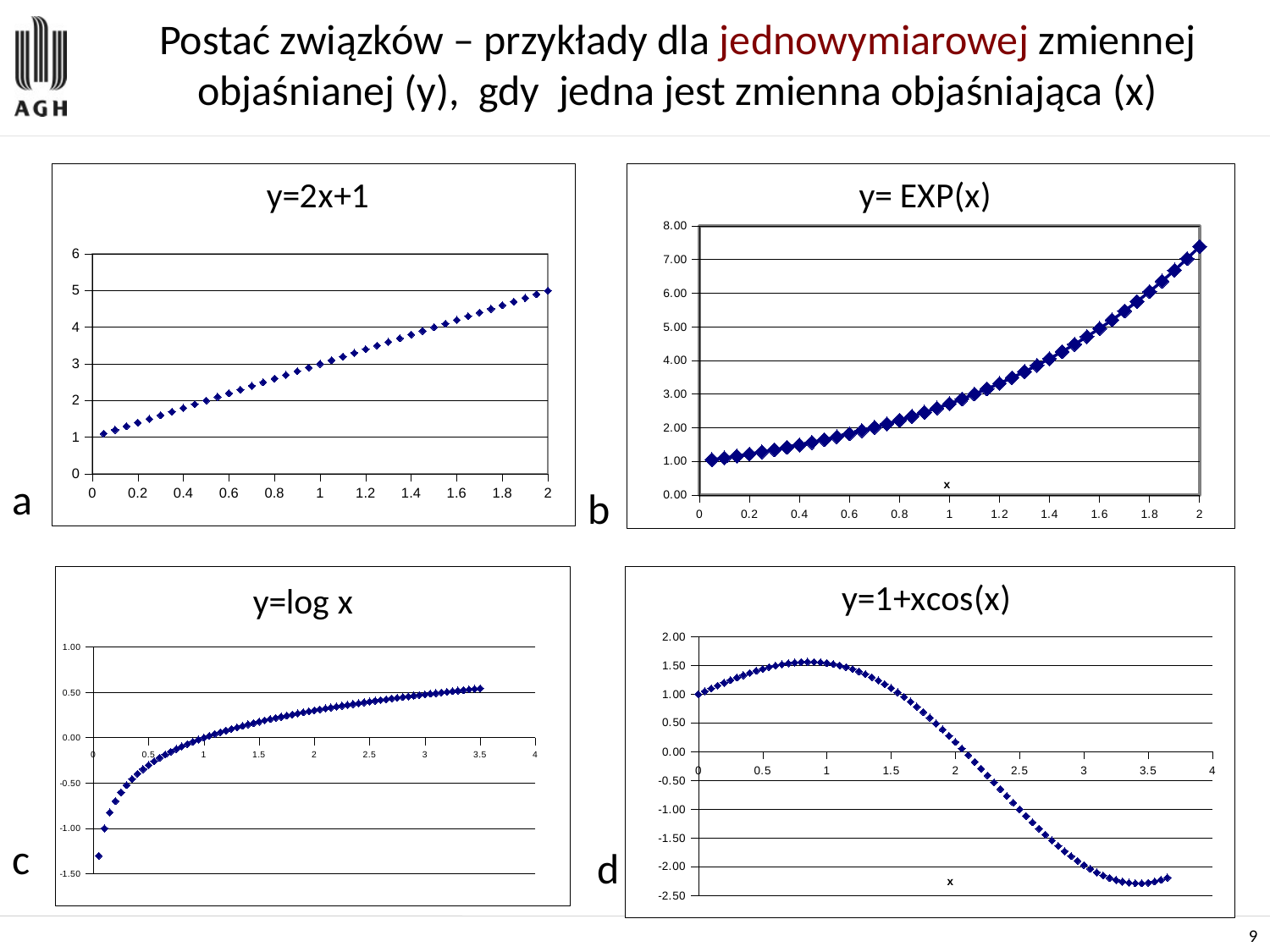

# Postać związków – przykłady dla jednowymiarowej zmiennej objaśnianej (y),  gdy  jedna jest zmienna objaśniająca (x)

### Chart:

| Category | y=2x+1 |
|---|---|

### Chart: y= EXP(x)

| Category | y= EXP(X) |
|---|---|
a
b

### Chart: y=log x

| Category | Y=log x |
|---|---|

### Chart: y=1+xcos(x)

| Category | y=1+xcos(x) |
|---|---|
c
d